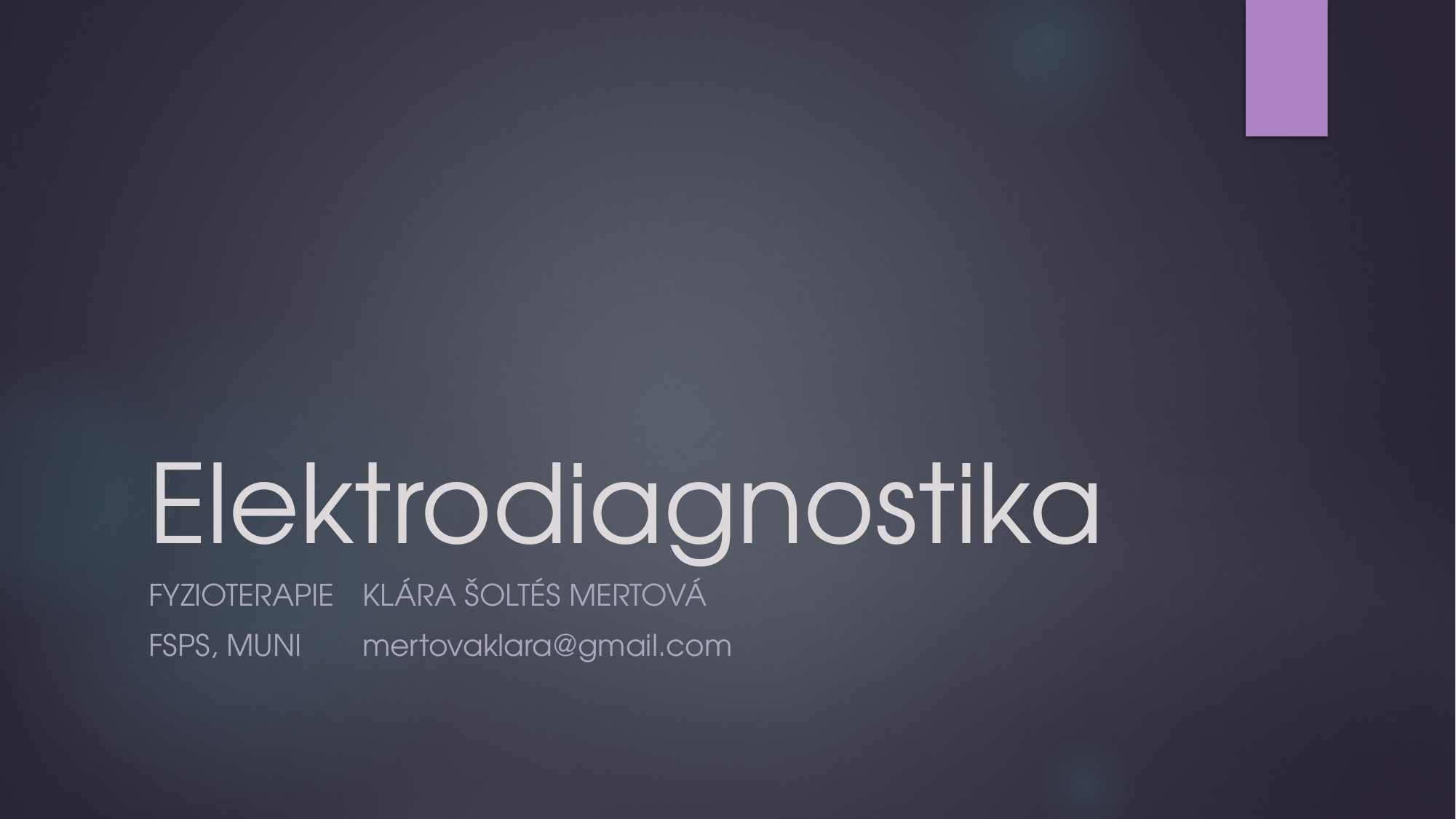

# Elektrodiagnostika
Fyzioterapie									Klára šoltés mertová
Fsps, muni										mertovaklara@gmail.com